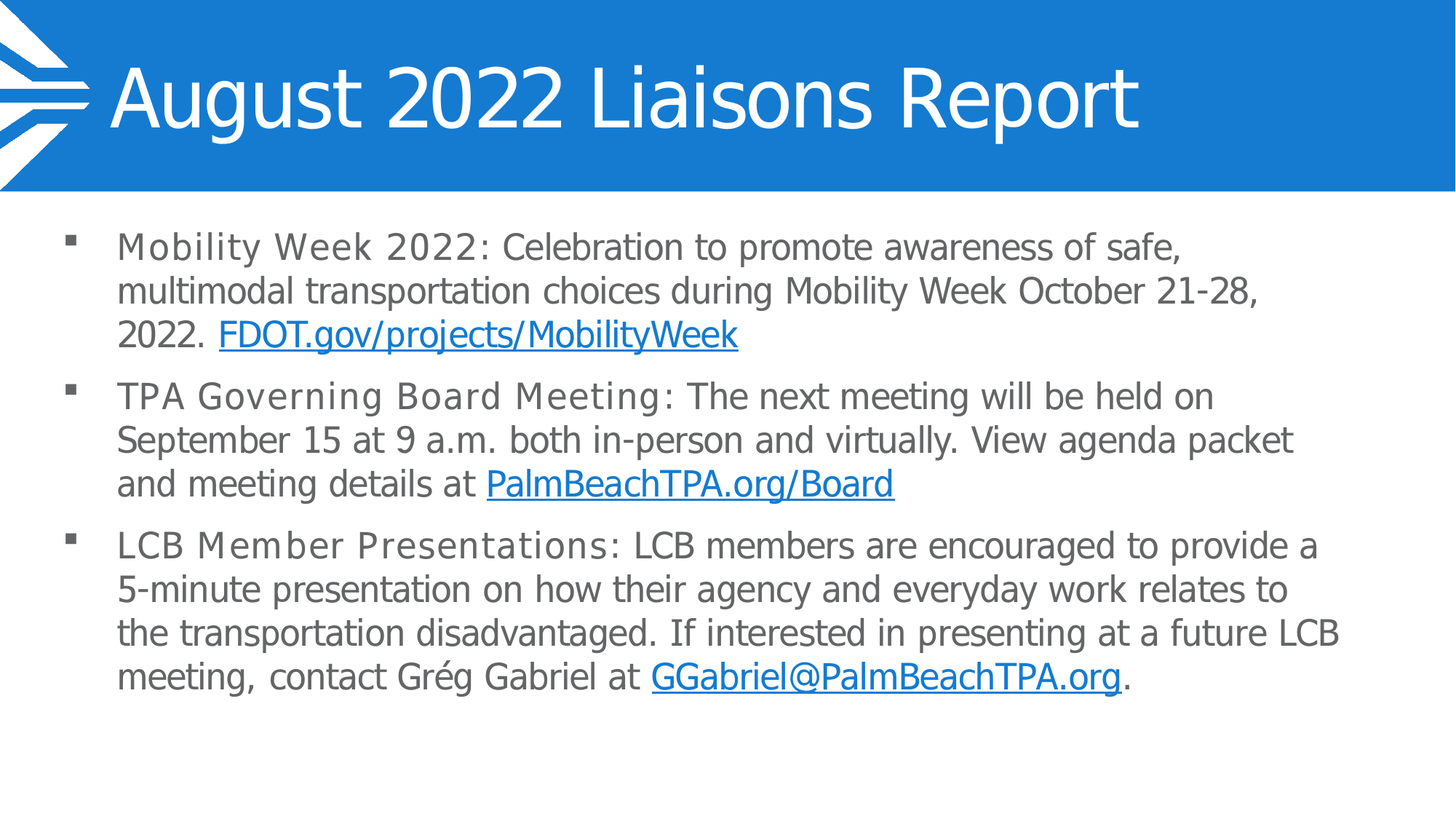

# August 2022 Liaisons Report
Mobility Week 2022: Celebration to promote awareness of safe, multimodal transportation choices during Mobility Week October 21-28, 2022. FDOT.gov/projects/MobilityWeek
TPA Governing Board Meeting: The next meeting will be held on September 15 at 9 a.m. both in-person and virtually. View agenda packet and meeting details at PalmBeachTPA.org/Board
LCB Member Presentations: LCB members are encouraged to provide a 5-minute presentation on how their agency and everyday work relates to the transportation disadvantaged. If interested in presenting at a future LCB meeting, contact Grég Gabriel at GGabriel@PalmBeachTPA.org.